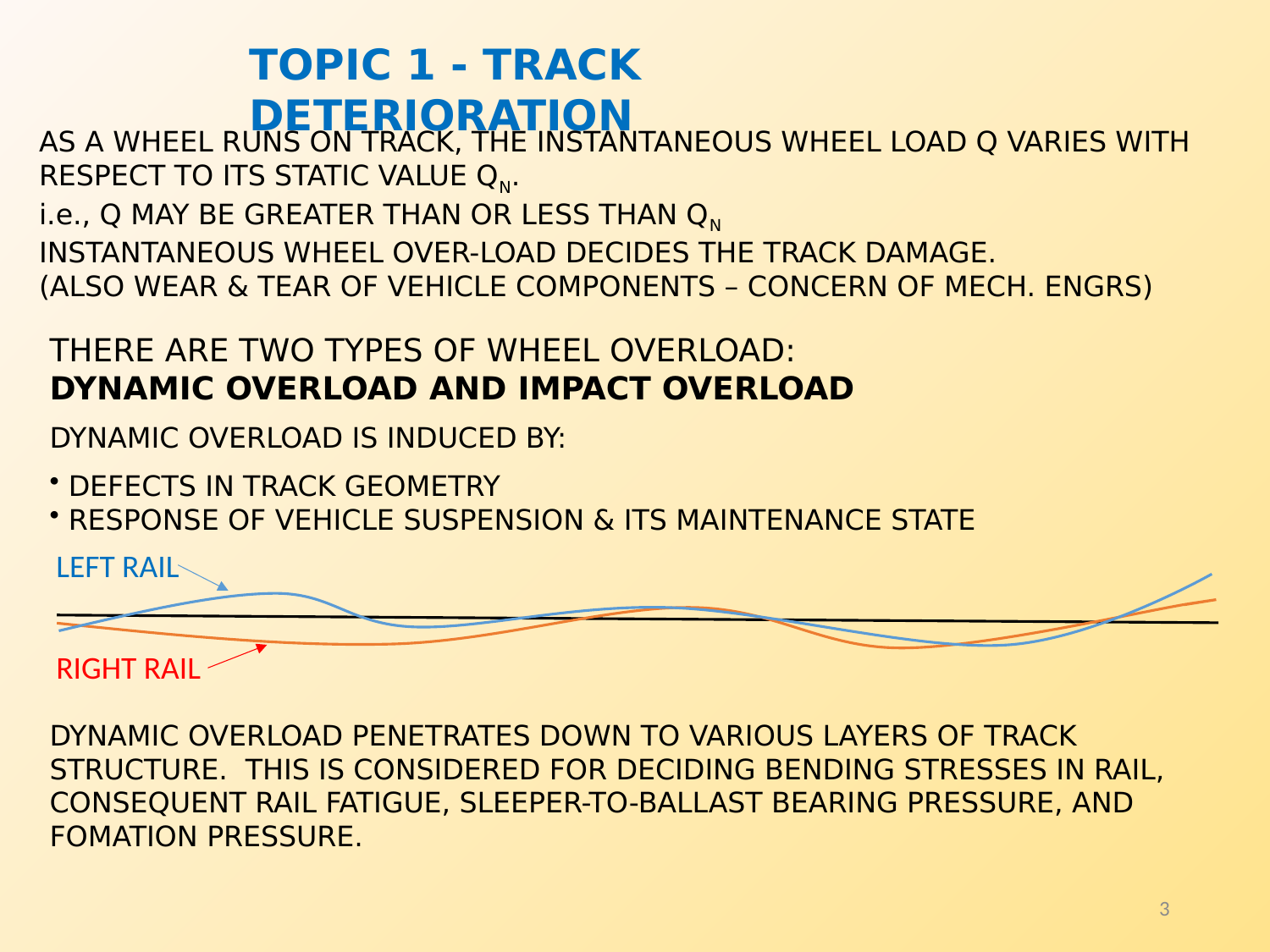

Topic 1 - Track deterioration
AS A WHEEL RUNS ON TRACK, THE INSTANTANEOUS WHEEL LOAD Q VARIES WITH RESPECT TO ITS STATIC VALUE QN.
i.e., Q MAY BE GREATER THAN OR LESS THAN QN
INSTANTANEOUS WHEEL OVER-LOAD DECIDES THE TRACK DAMAGE.
(ALSO WEAR & TEAR OF VEHICLE COMPONENTS – CONCERN OF MECH. ENGRS)
THERE ARE TWO TYPES OF WHEEL OVERLOAD:
DYNAMIC OVERLOAD AND IMPACT OVERLOAD
DYNAMIC OVERLOAD IS INDUCED BY:
 DEFECTS IN TRACK GEOMETRY
 RESPONSE OF VEHICLE SUSPENSION & ITS MAINTENANCE STATE

DYNAMIC OVERLOAD PENETRATES DOWN TO VARIOUS LAYERS OF TRACK STRUCTURE.  THIS IS CONSIDERED FOR DECIDING BENDING STRESSES IN RAIL, CONSEQUENT RAIL FATIGUE, SLEEPER-TO-BALLAST BEARING PRESSURE, AND FOMATION PRESSURE.
LEFT RAIL

RIGHT RAIL
3